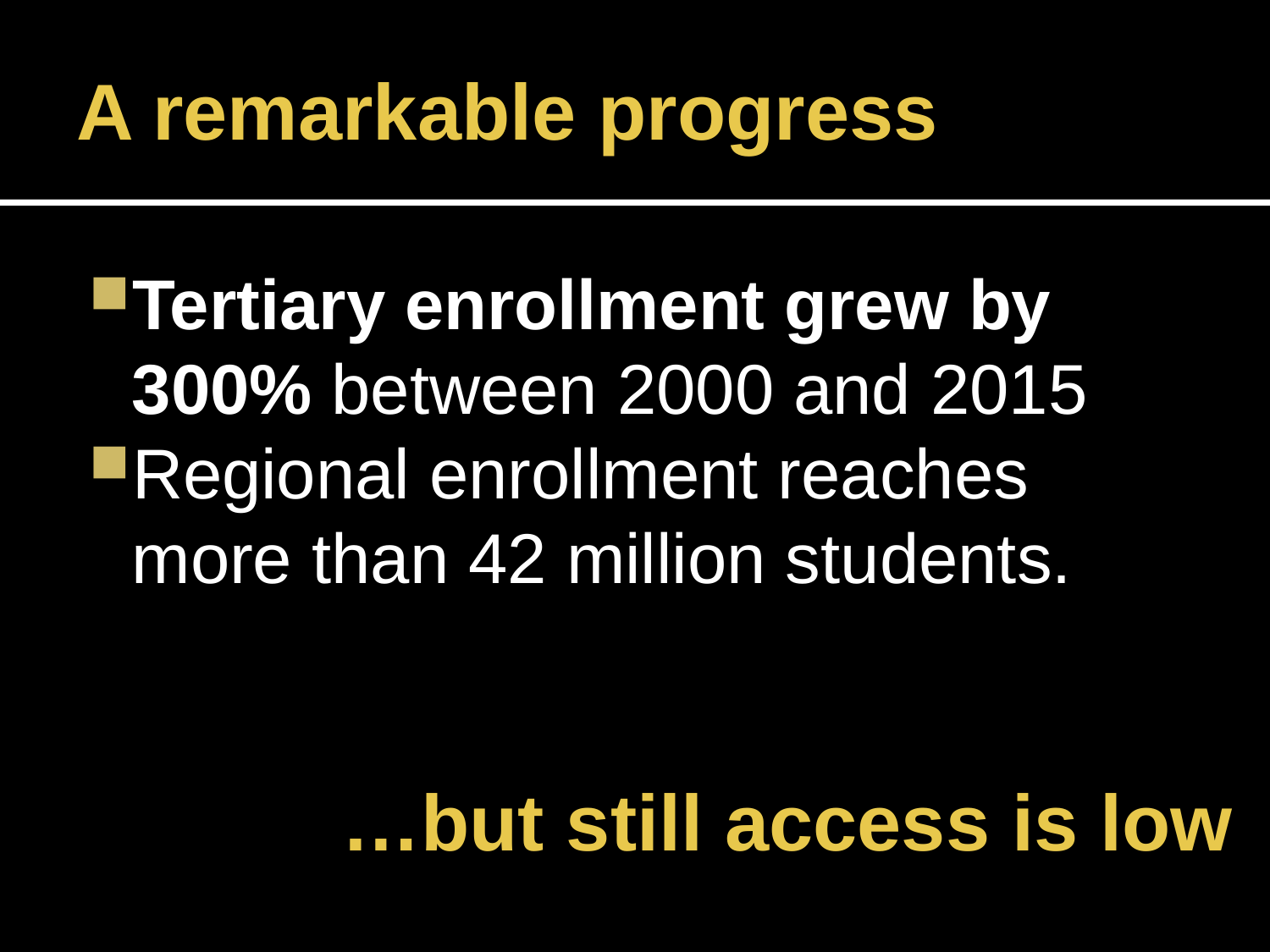

# A remarkable progress
Tertiary enrollment grew by 300% between 2000 and 2015
Regional enrollment reaches more than 42 million students.

…but still access is low